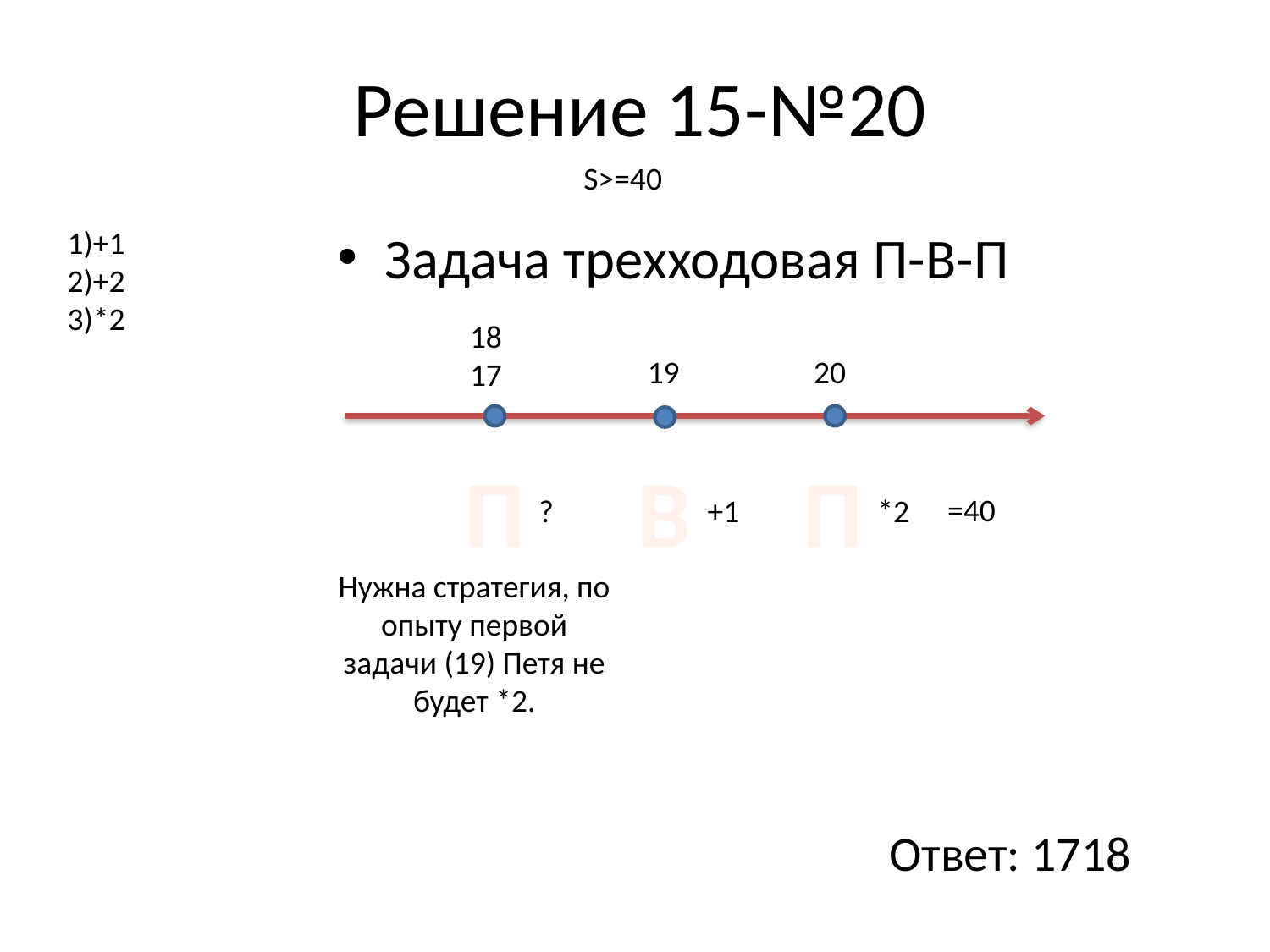

Решение 15-№20
S>=40
1)+1
2)+2
3)*2
Задача трехходовая П-В-П

18 17
19
20

П
В
П
=40
?
+1
*2
Нужна стратегия, по опыту первой задачи (19) Петя не будет *2.
Ответ: 1718